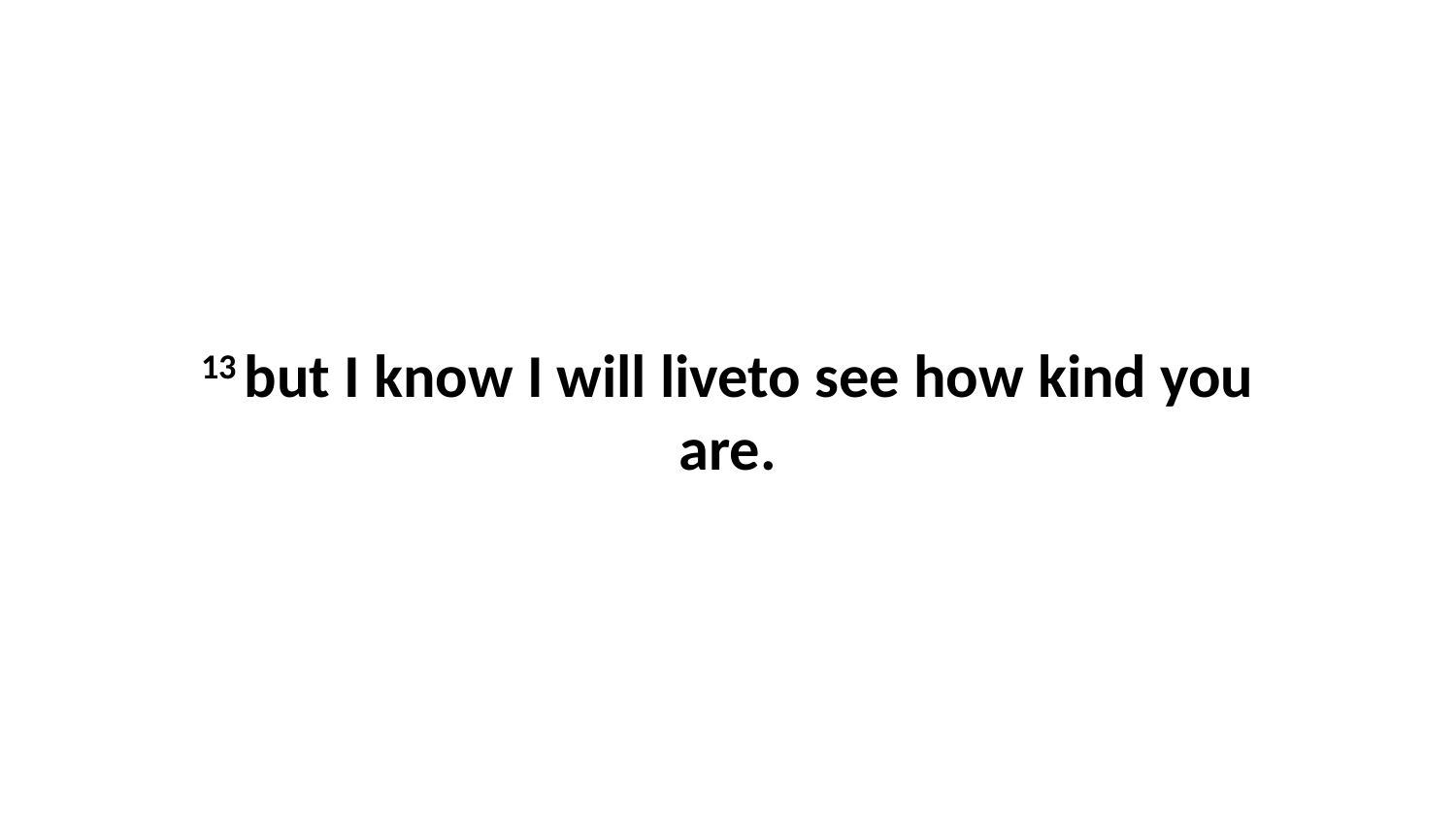

13 but I know I will liveto see how kind you are.